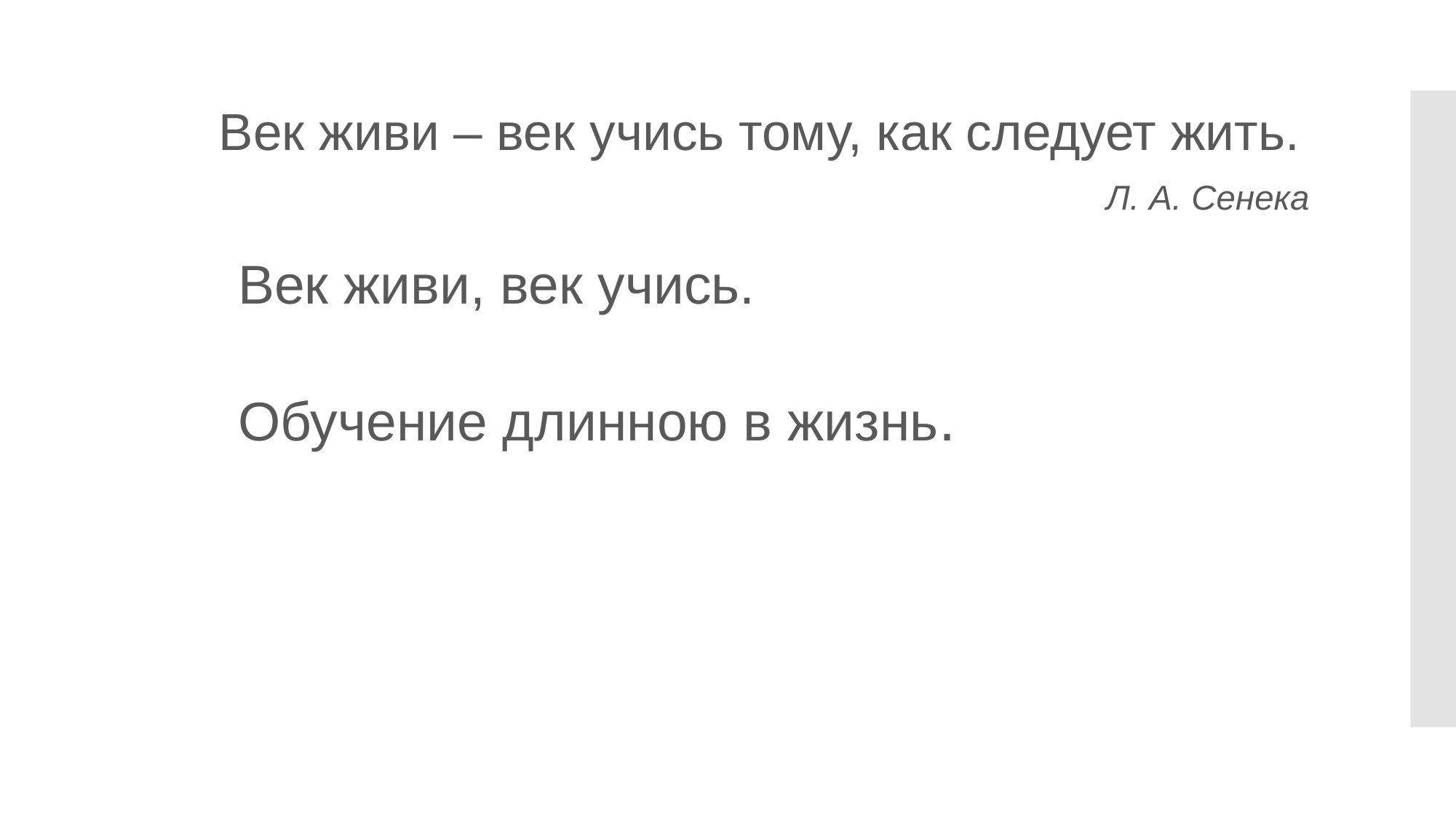

Век живи – век учись тому, как следует жить.
Л. А. Сенека

#
		Век живи, век учись.

		Обучение длинною в жизнь.